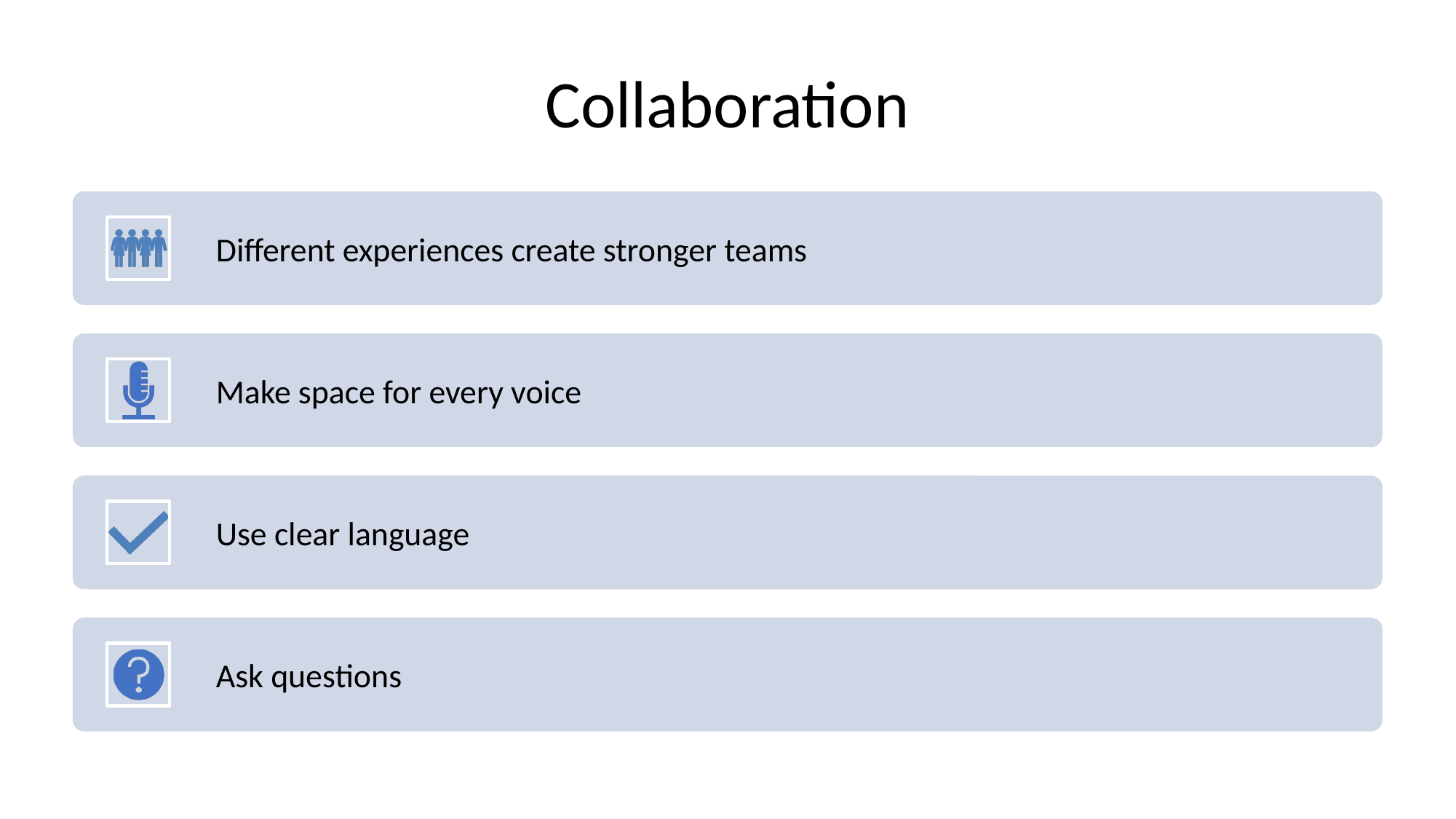

# Collaboration
Different experiences create stronger teams
Make space for every voice
Use clear language
Ask questions